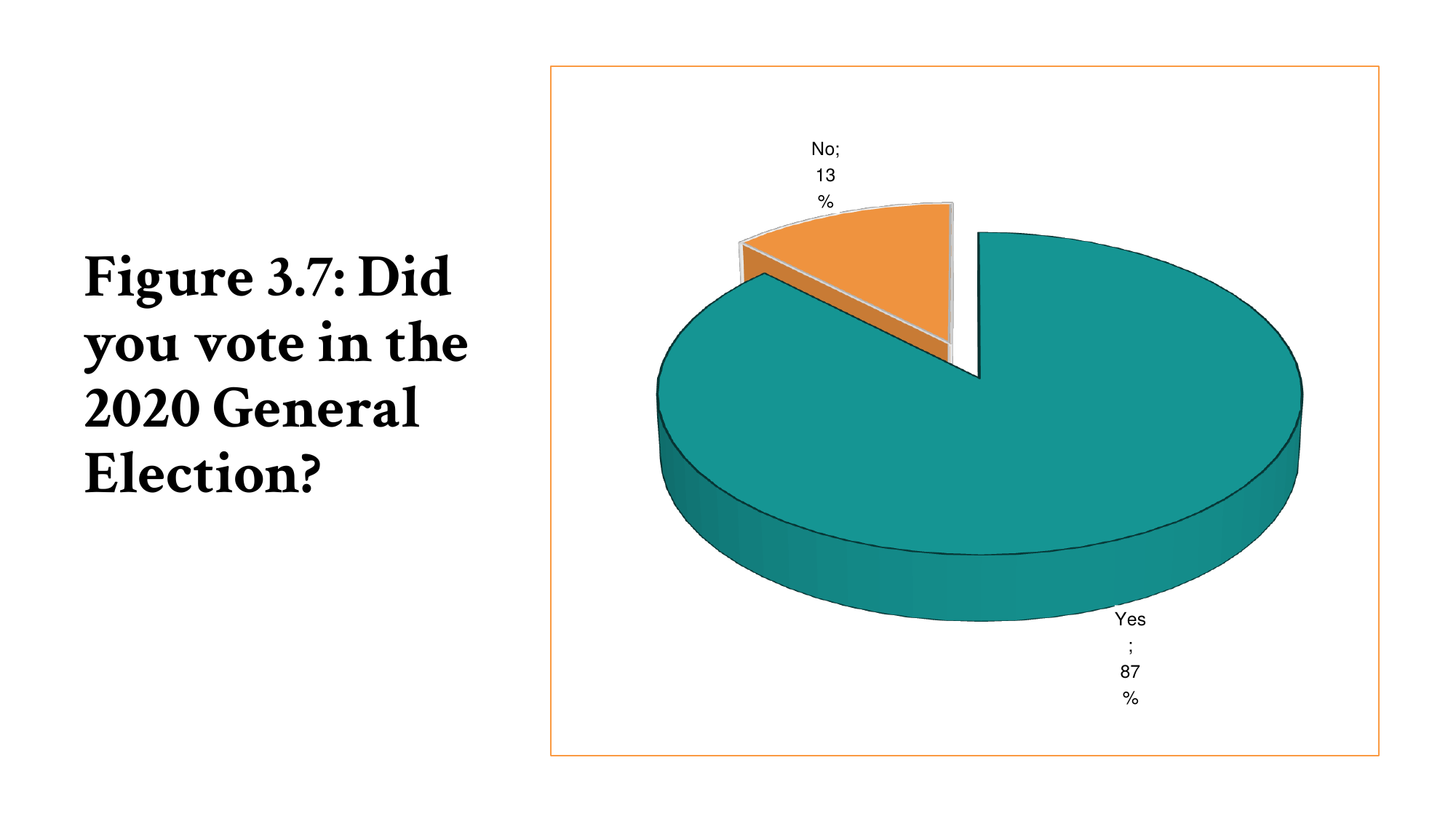

# Figure 3.7: Did you vote in the 2020 General Election?

[unsupported chart]